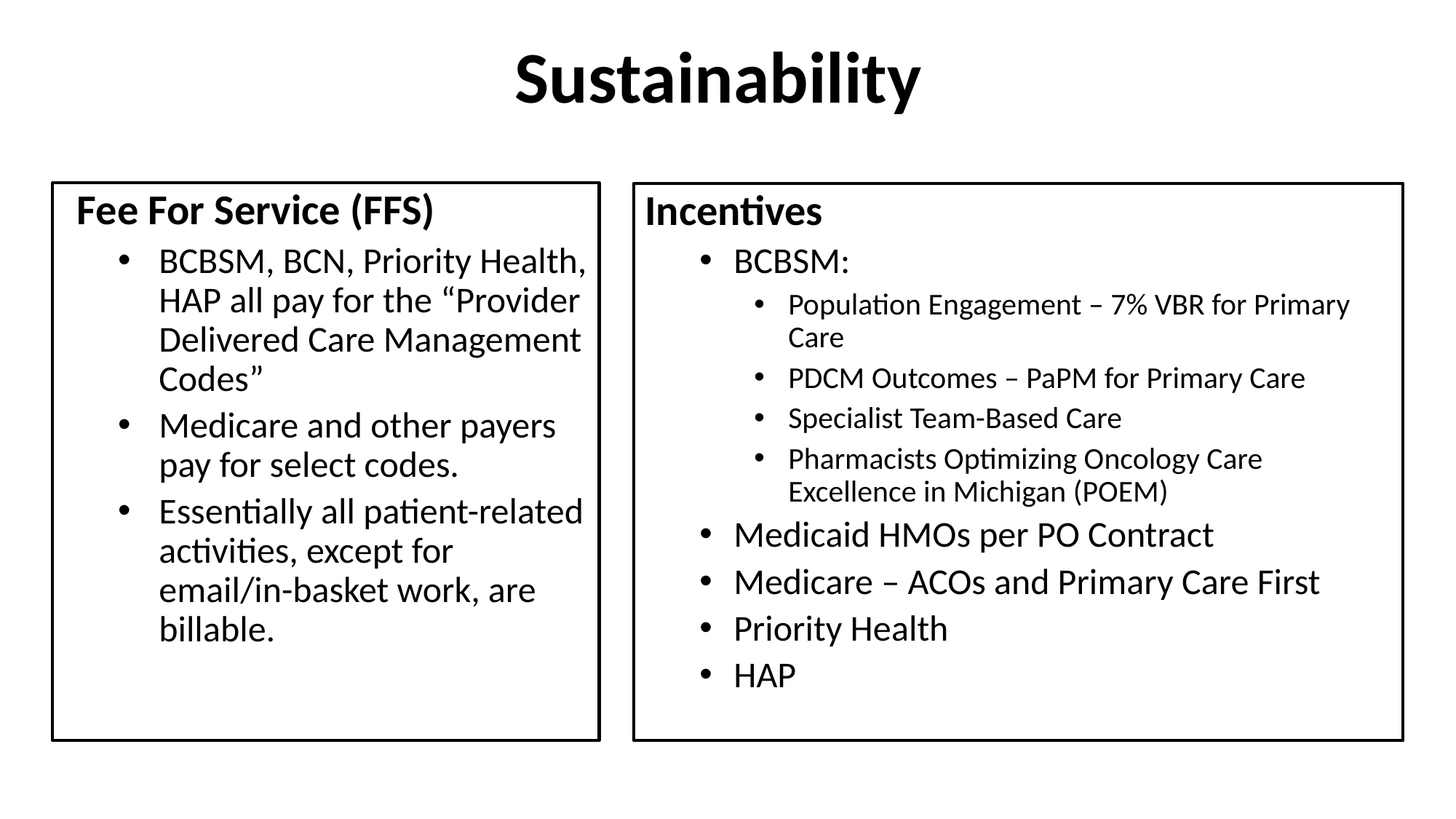

# Sustainability
Fee For Service (FFS)
BCBSM, BCN, Priority Health, HAP all pay for the “Provider Delivered Care Management Codes”
Medicare and other payers pay for select codes.
Essentially all patient-related activities, except for email/in-basket work, are billable.

Incentives
BCBSM:
Population Engagement – 7% VBR for Primary Care
PDCM Outcomes – PaPM for Primary Care
Specialist Team-Based Care
Pharmacists Optimizing Oncology Care Excellence in Michigan (POEM)
Medicaid HMOs per PO Contract
Medicare – ACOs and Primary Care First
Priority Health
HAP